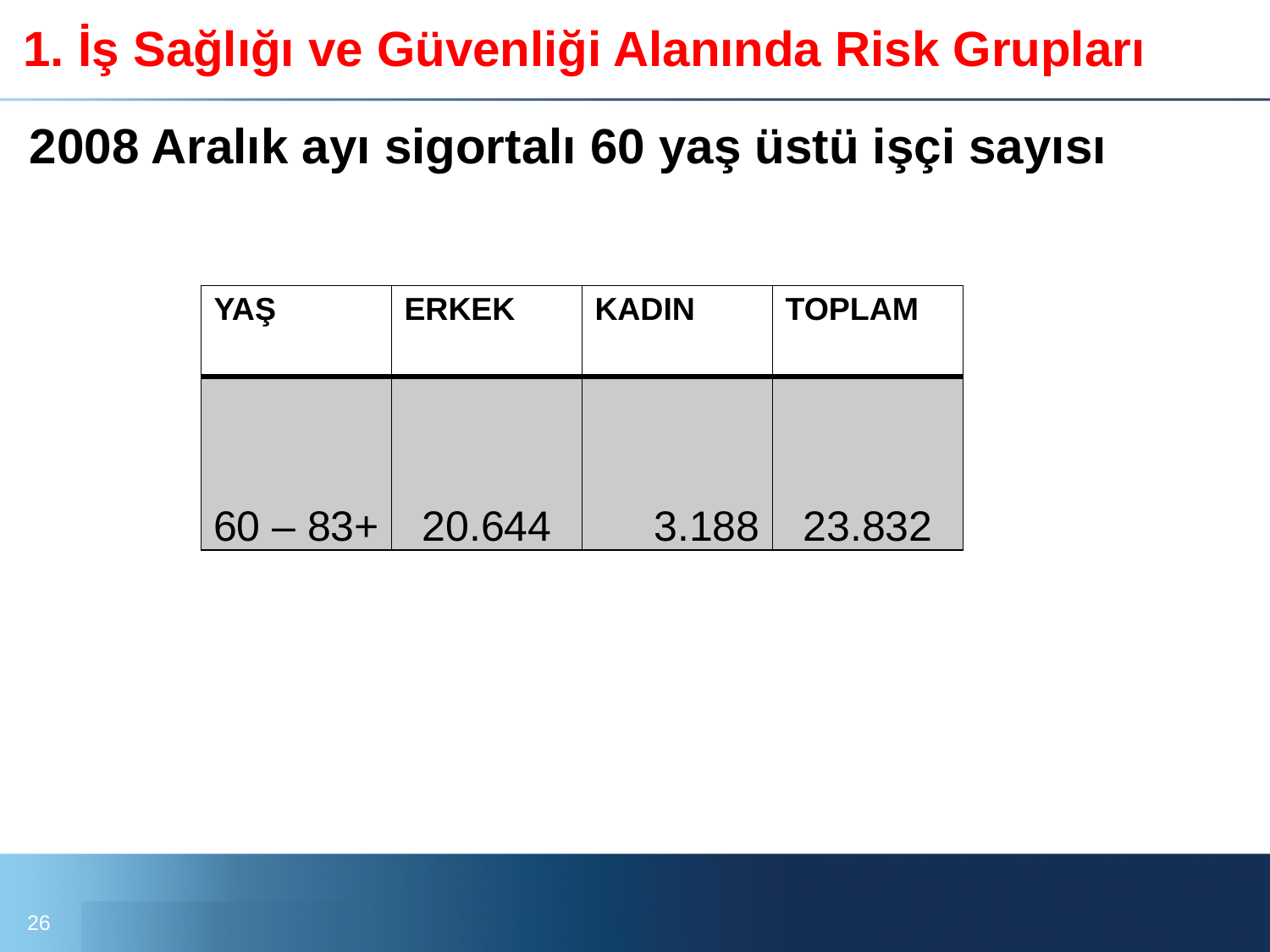

# 1. İş Sağlığı ve Güvenliği Alanında Risk Grupları
2008 Aralık ayı sigortalı 60 yaş üstü işçi sayısı
| YAŞ | ERKEK | KADIN | TOPLAM |
| --- | --- | --- | --- |
| 60 – 83+ | 20.644 | 3.188 | 23.832 |
26